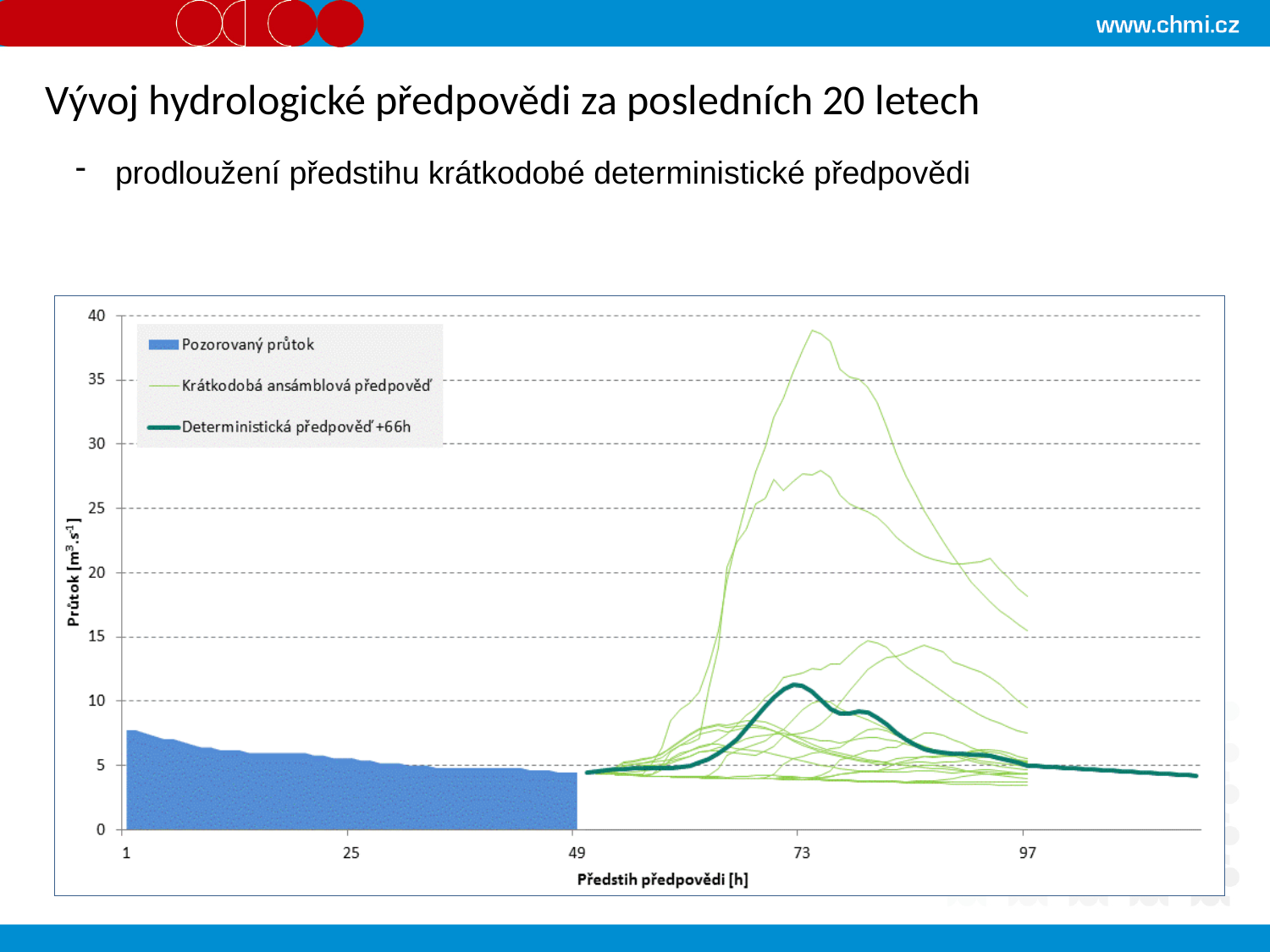

Vývoj hydrologické předpovědi za posledních 20 letech
prodloužení předstihu krátkodobé deterministické předpovědi